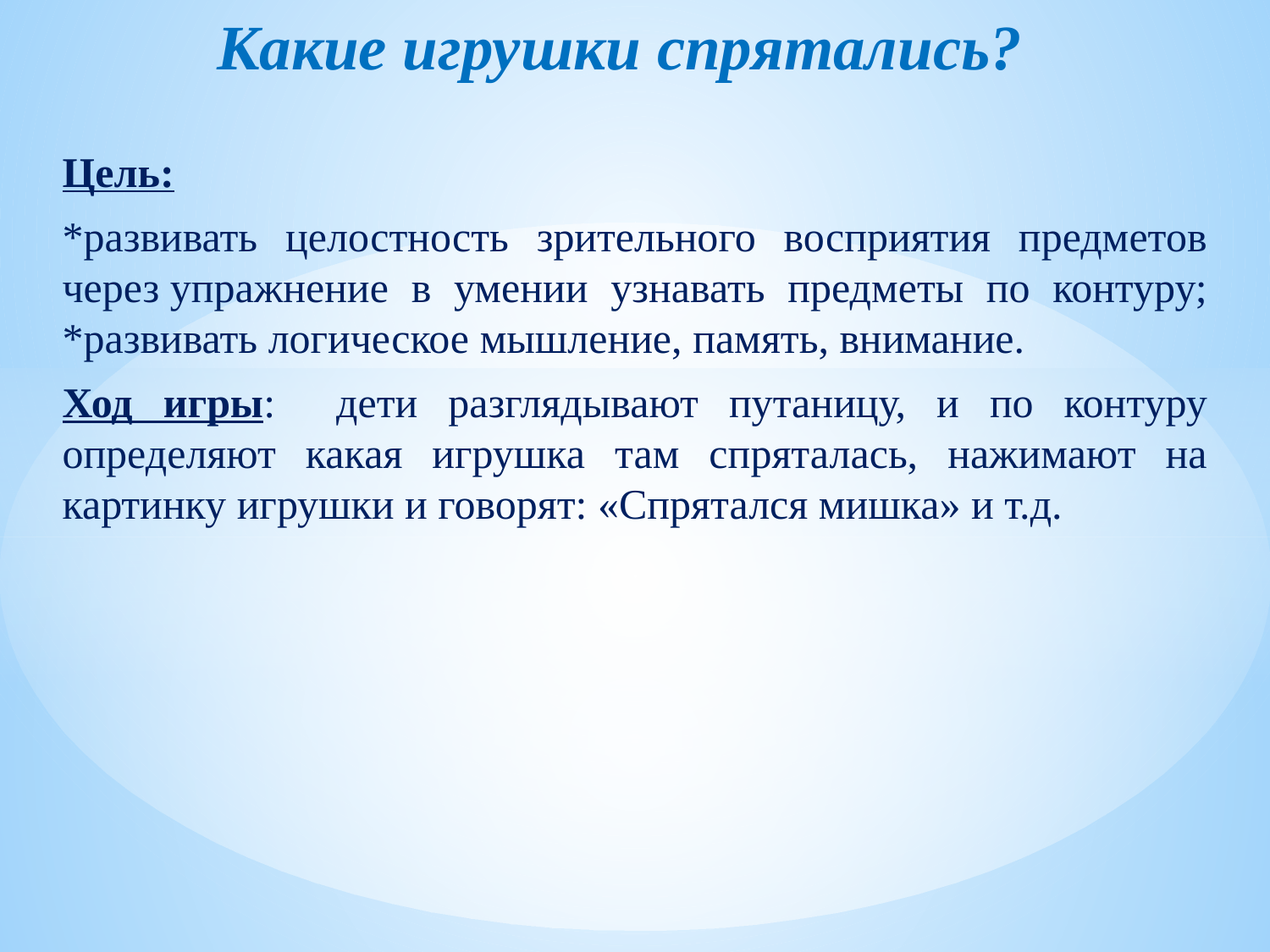

# Какие игрушки спрятались?
Цель:
*развивать целостность зрительного восприятия предметов через упражнение в умении узнавать предметы по контуру; *развивать логическое мышление, память, внимание.
Ход игры:  дети разглядывают путаницу, и по контуру определяют какая игрушка там спряталась, нажимают на картинку игрушки и говорят: «Спрятался мишка» и т.д.